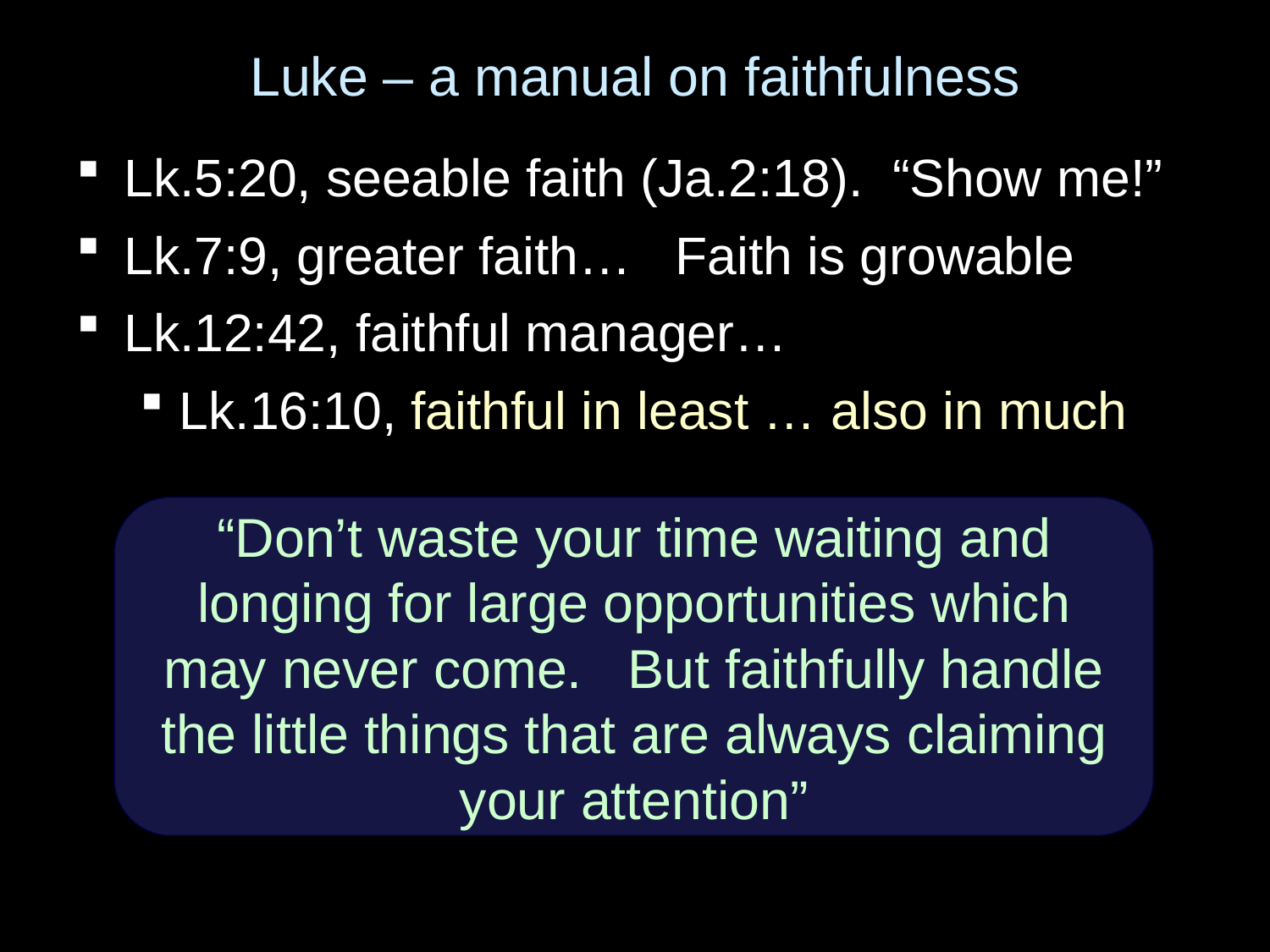

# Luke – a manual on faithfulness
Lk.5:20, seeable faith (Ja.2:18).  “Show me!”
Lk.7:9, greater faith…   Faith is growable
Lk.12:42, faithful manager…
Lk.16:10, faithful in least … also in much
“Don’t waste your time waiting and longing for large opportunities which may never come.   But faithfully handle the little things that are always claiming your attention”